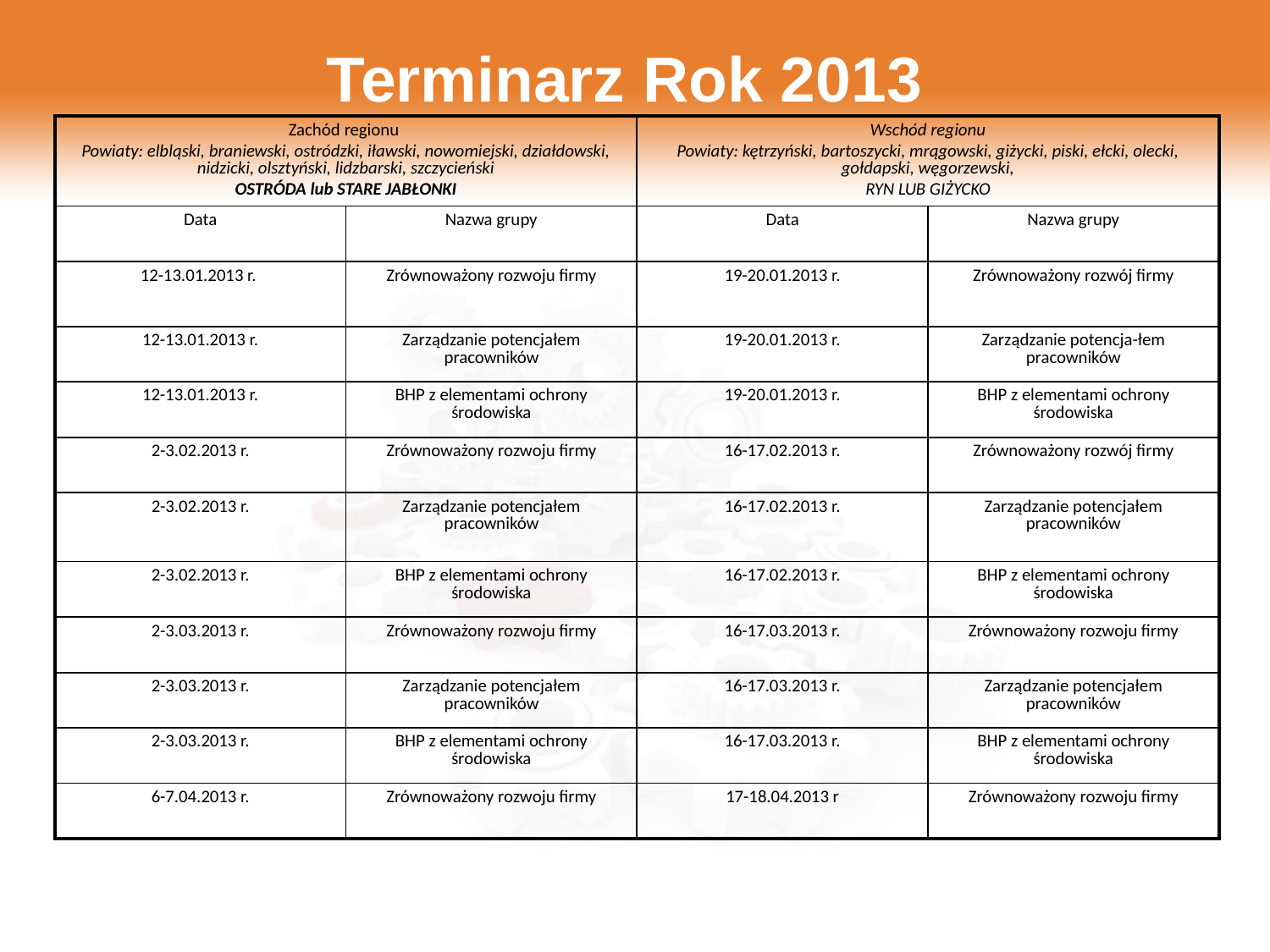

Terminarz Rok 2013
| Zachód regionu Powiaty: elbląski, braniewski, ostródzki, iławski, nowomiejski, działdowski, nidzicki, olsztyński, lidzbarski, szczycieński OSTRÓDA lub STARE JABŁONKI |  | Wschód regionu Powiaty: kętrzyński, bartoszycki, mrągowski, giżycki, piski, ełcki, olecki, gołdapski, węgorzewski, RYN LUB GIŻYCKO |  |
| --- | --- | --- | --- |
| Data | Nazwa grupy | Data | Nazwa grupy |
| 12-13.01.2013 r. | Zrównoważony rozwoju firmy | 19-20.01.2013 r. | Zrównoważony rozwój firmy |
| 12-13.01.2013 r. | Zarządzanie potencjałem pracowników | 19-20.01.2013 r. | Zarządzanie potencja-łem pracowników |
| 12-13.01.2013 r. | BHP z elementami ochrony środowiska | 19-20.01.2013 r. | BHP z elementami ochrony środowiska |
| 2-3.02.2013 r. | Zrównoważony rozwoju firmy | 16-17.02.2013 r. | Zrównoważony rozwój firmy |
| 2-3.02.2013 r. | Zarządzanie potencjałem pracowników | 16-17.02.2013 r. | Zarządzanie potencjałem pracowników |
| 2-3.02.2013 r. | BHP z elementami ochrony środowiska | 16-17.02.2013 r. | BHP z elementami ochrony środowiska |
| 2-3.03.2013 r. | Zrównoważony rozwoju firmy | 16-17.03.2013 r. | Zrównoważony rozwoju firmy |
| 2-3.03.2013 r. | Zarządzanie potencjałem pracowników | 16-17.03.2013 r. | Zarządzanie potencjałem pracowników |
| 2-3.03.2013 r. | BHP z elementami ochrony środowiska | 16-17.03.2013 r. | BHP z elementami ochrony środowiska |
| 6-7.04.2013 r. | Zrównoważony rozwoju firmy | 17-18.04.2013 r | Zrównoważony rozwoju firmy |